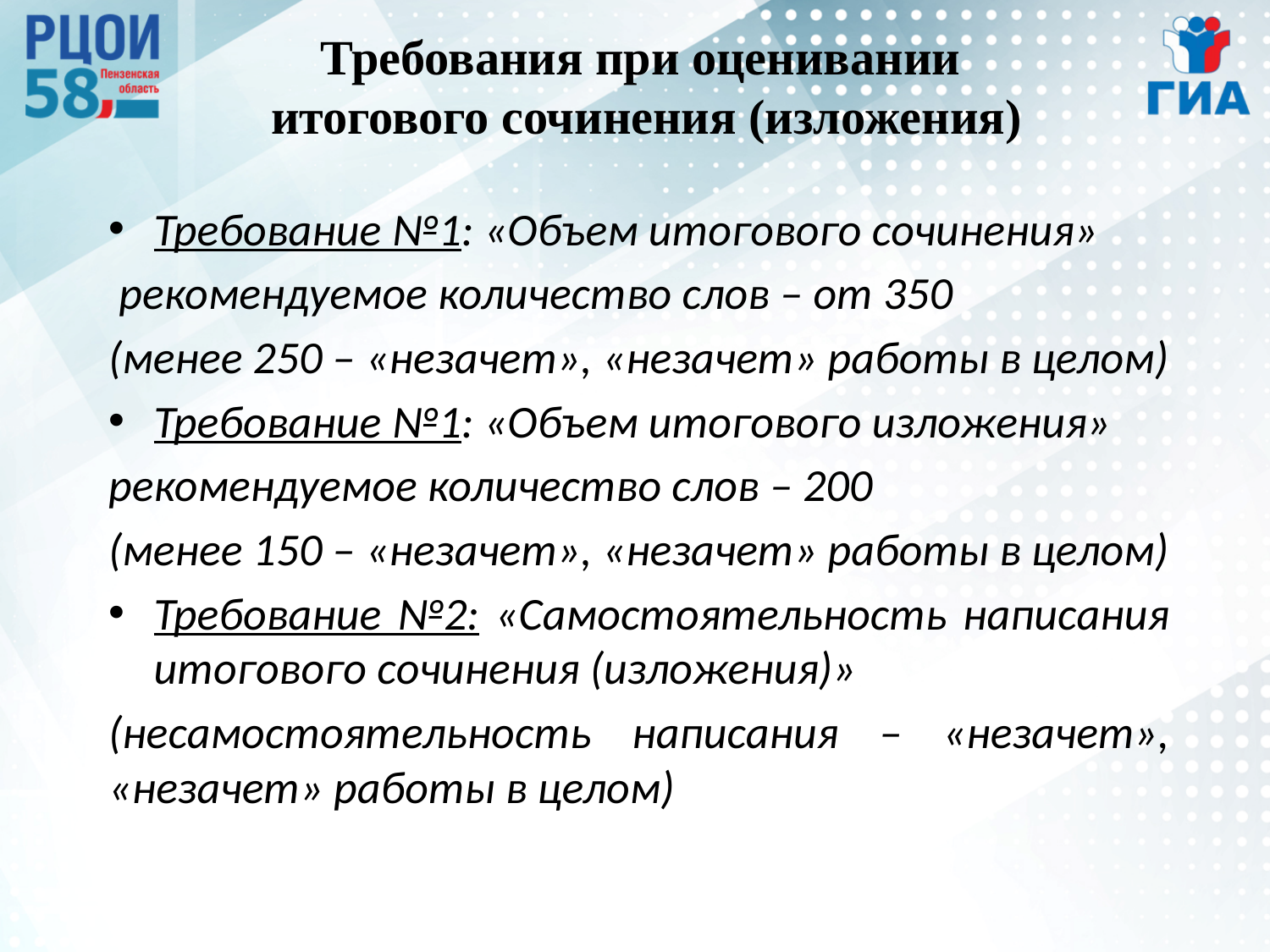

# Требования при оценивании итогового сочинения (изложения)
Требование №1: «Объем итогового сочинения»
 рекомендуемое количество слов – от 350
(менее 250 – «незачет», «незачет» работы в целом)
Требование №1: «Объем итогового изложения»
рекомендуемое количество слов – 200
(менее 150 – «незачет», «незачет» работы в целом)
Требование №2: «Самостоятельность написания итогового сочинения (изложения)»
(несамостоятельность написания – «незачет», «незачет» работы в целом)